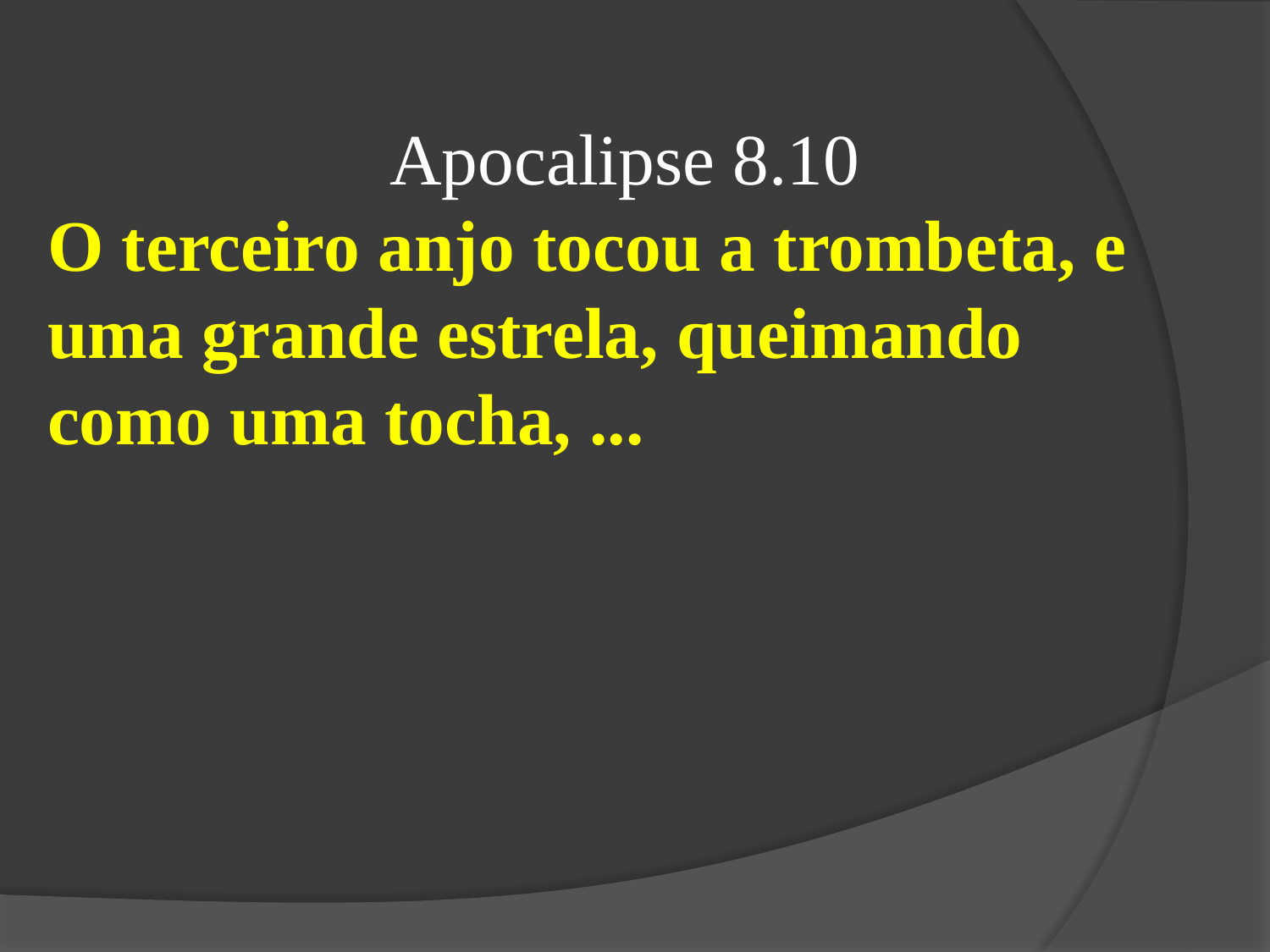

Apocalipse 8.10
O terceiro anjo tocou a trombeta, e uma grande estrela, queimando como uma tocha, ...